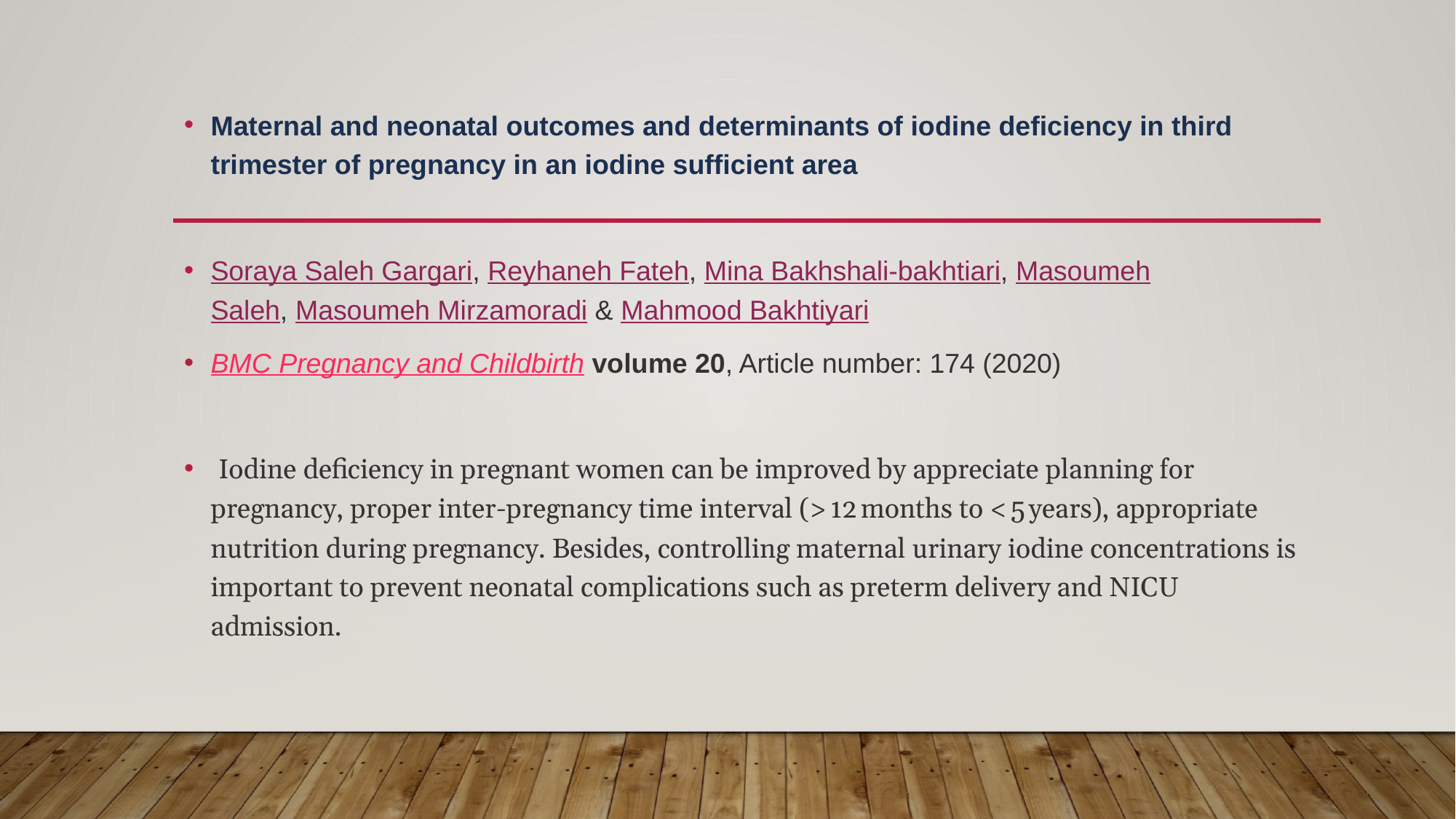

#
Maternal and neonatal outcomes and determinants of iodine deficiency in third trimester of pregnancy in an iodine sufficient area

Soraya Saleh Gargari, Reyhaneh Fateh, Mina Bakhshali-bakhtiari, Masoumeh Saleh, Masoumeh Mirzamoradi & Mahmood Bakhtiyari
BMC Pregnancy and Childbirth volume 20, Article number: 174 (2020)

 Iodine deficiency in pregnant women can be improved by appreciate planning for pregnancy, proper inter-pregnancy time interval (> 12 months to < 5 years), appropriate nutrition during pregnancy. Besides, controlling maternal urinary iodine concentrations is important to prevent neonatal complications such as preterm delivery and NICU admission.